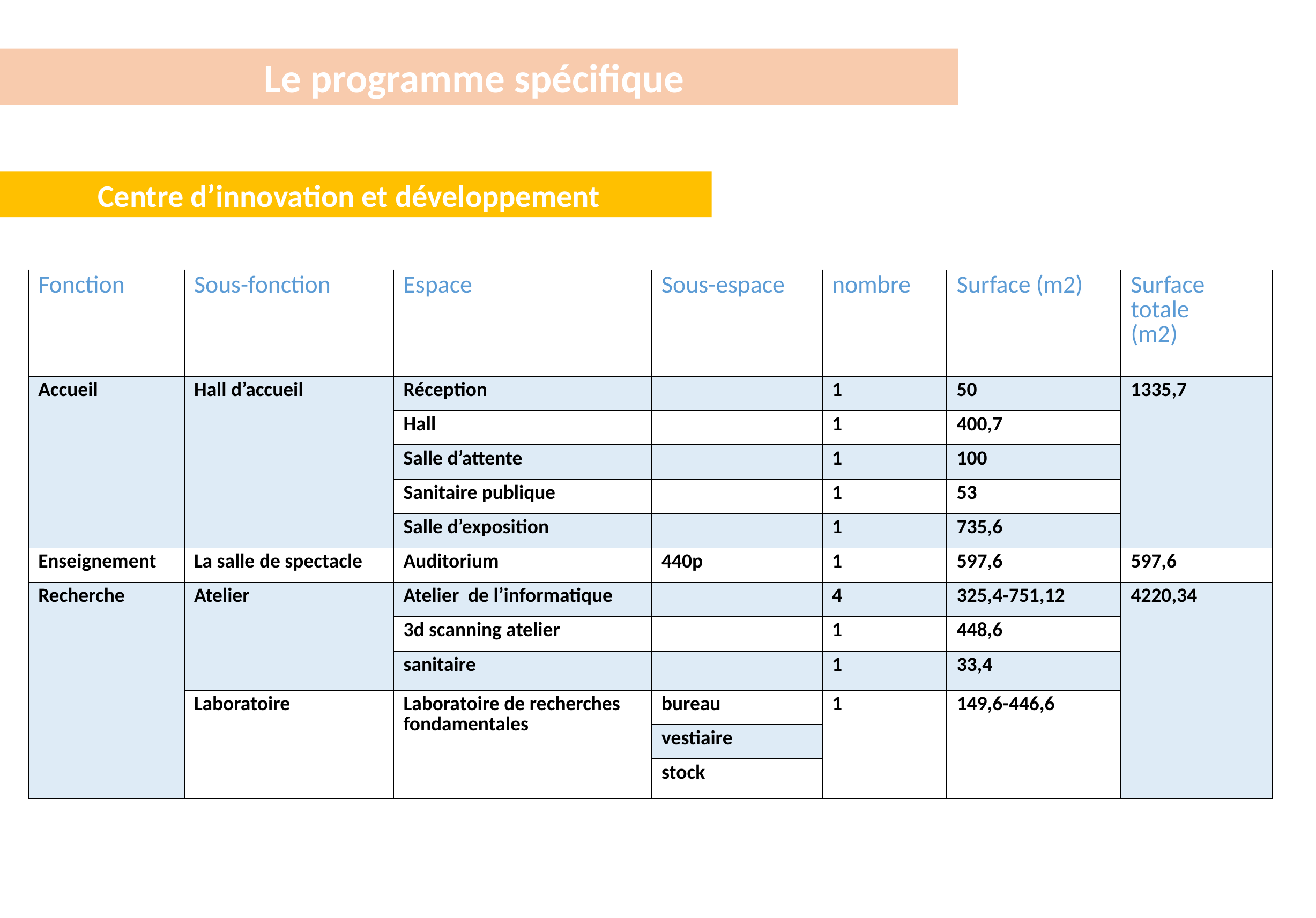

Le programme spécifique
Centre d’innovation et développement
| Fonction | Sous-fonction | Espace | Sous-espace | nombre | Surface (m2) | Surface totale (m2) |
| --- | --- | --- | --- | --- | --- | --- |
| Accueil | Hall d’accueil | Réception |  | 1 | 50 | 1335,7 |
|  |  | Hall |  | 1 | 400,7 |  |
|  |  | Salle d’attente |  | 1 | 100 |  |
|  |  | Sanitaire publique |  | 1 | 53 |  |
|  |  | Salle d’exposition |  | 1 | 735,6 |  |
| Enseignement | La salle de spectacle | Auditorium | 440p | 1 | 597,6 | 597,6 |
| Recherche | Atelier | Atelier de l’informatique |  | 4 | 325,4-751,12 | 4220,34 |
|  |  | 3d scanning atelier |  | 1 | 448,6 |  |
|  |  | sanitaire |  | 1 | 33,4 |  |
|  | Laboratoire | Laboratoire de recherches fondamentales | bureau | 1 | 149,6-446,6 |  |
|  |  |  | vestiaire |  |  |  |
|  |  |  | stock |  |  |  |